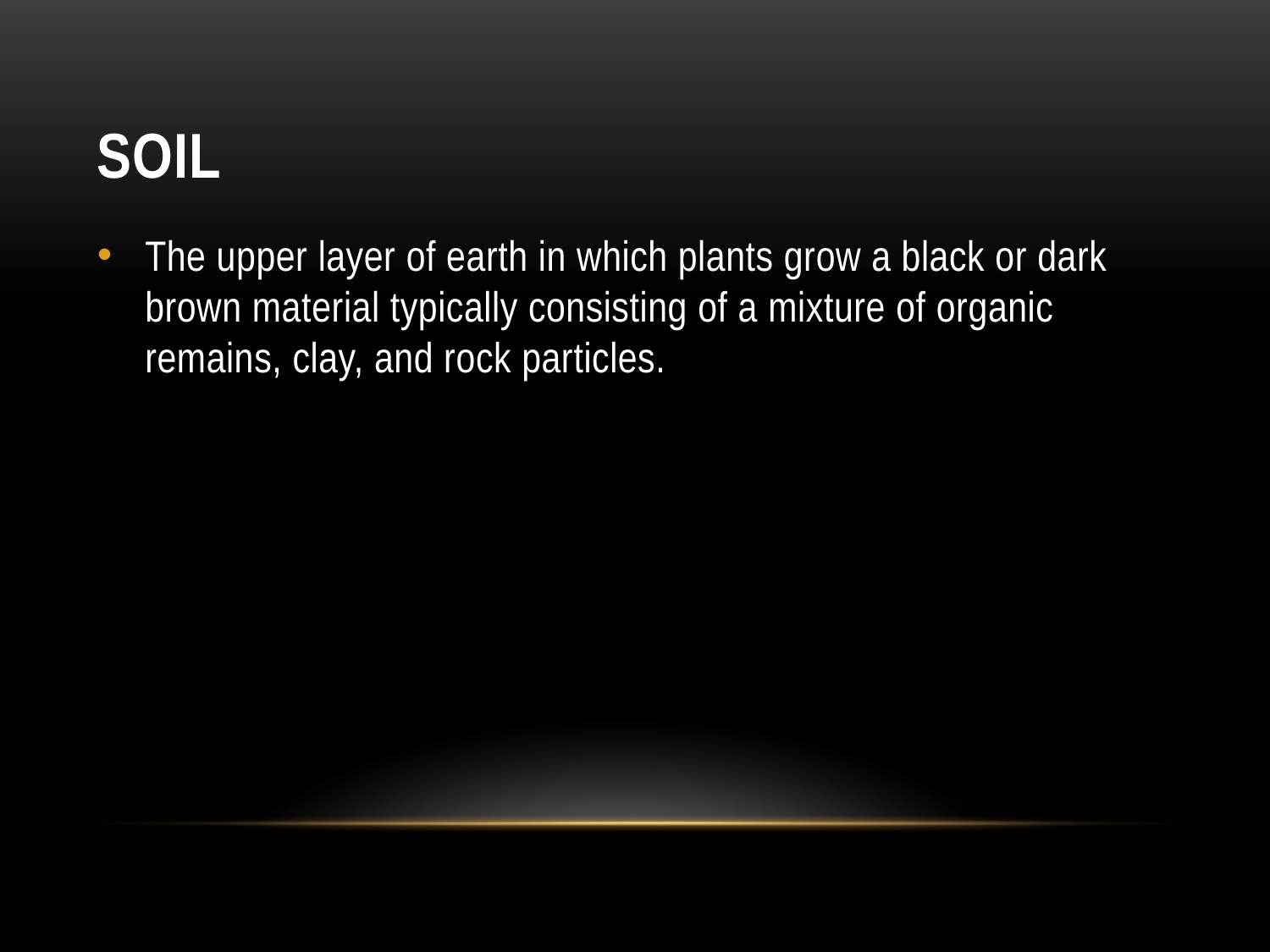

# SOIL
The upper layer of earth in which plants grow a black or dark brown material typically consisting of a mixture of organic remains, clay, and rock particles.